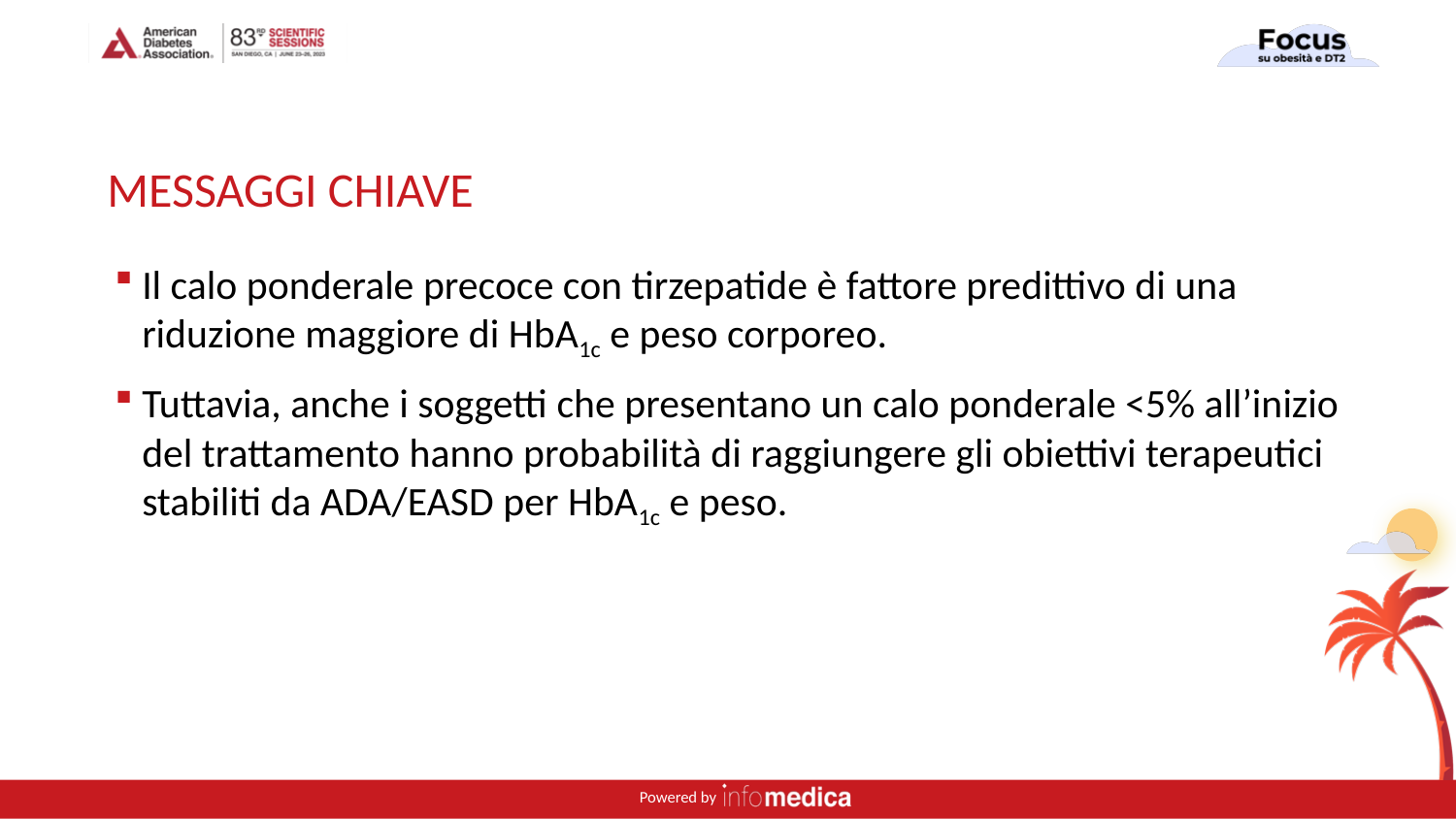

# MESSAGGI CHIAVE
Il calo ponderale precoce con tirzepatide è fattore predittivo di una riduzione maggiore di HbA1c e peso corporeo.
Tuttavia, anche i soggetti che presentano un calo ponderale <5% all’inizio del trattamento hanno probabilità di raggiungere gli obiettivi terapeutici stabiliti da ADA/EASD per HbA1c e peso.